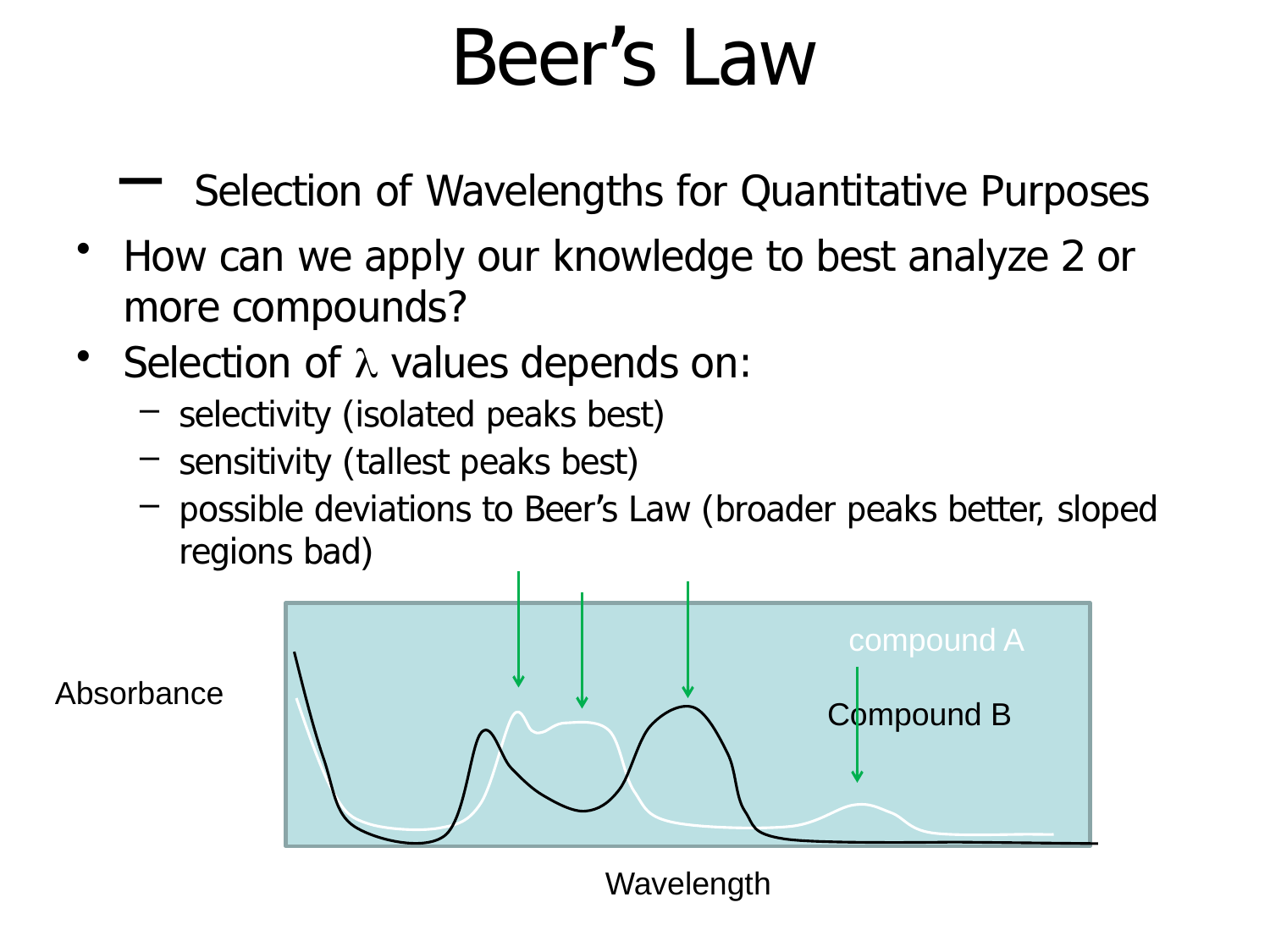

# Beer’s Law – Selection of Wavelengths for Quantitative Purposes
How can we apply our knowledge to best analyze 2 or more compounds?
Selection of λ values depends on:
selectivity (isolated peaks best)
sensitivity (tallest peaks best)
possible deviations to Beer’s Law (broader peaks better, sloped regions bad)

compound A

Absorbance
Compound B

Wavelength